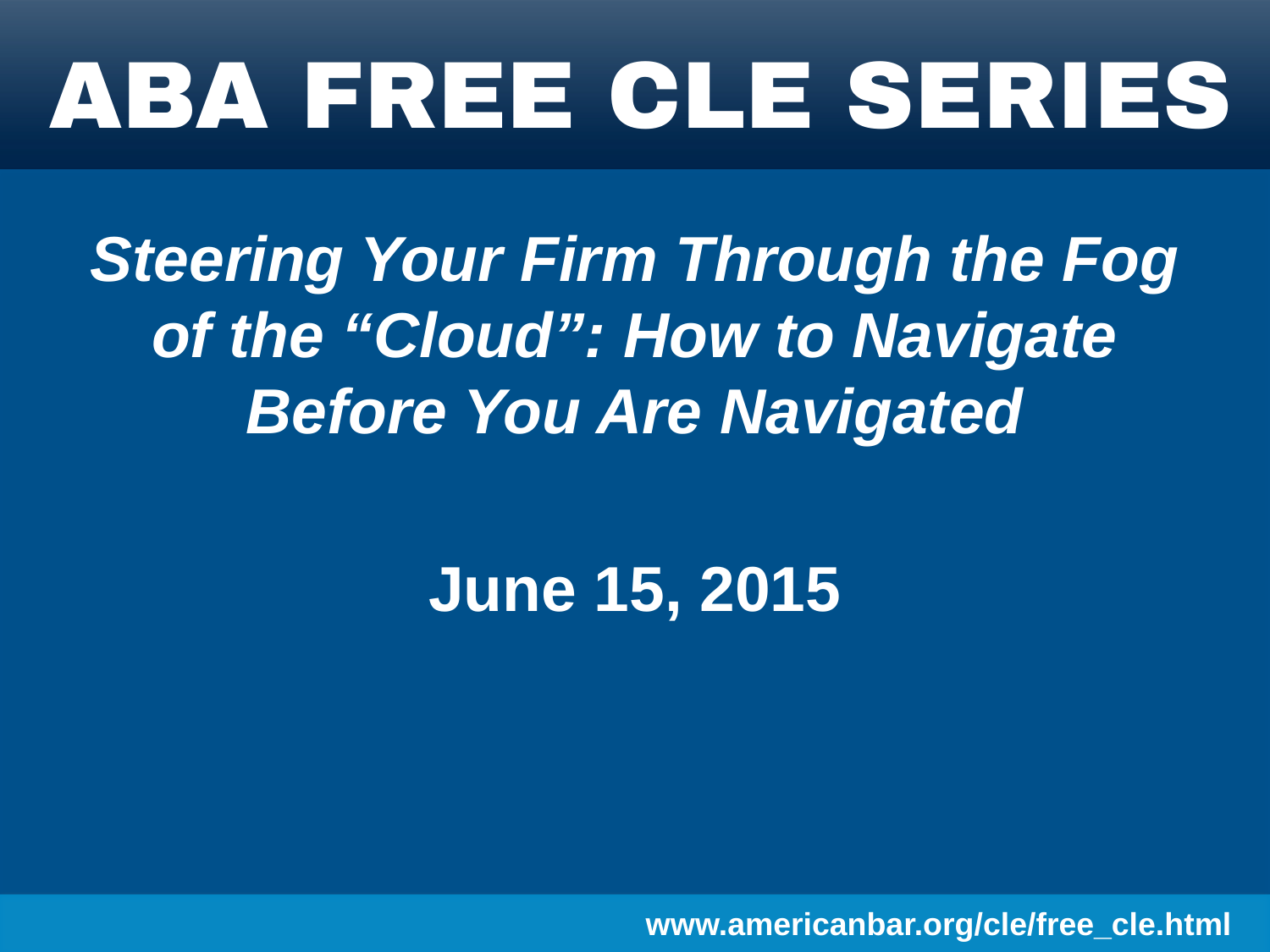

# ABA FREE CLE SERIES
Steering Your Firm Through the Fog of the “Cloud”: How to Navigate Before You Are Navigated

June 15, 2015